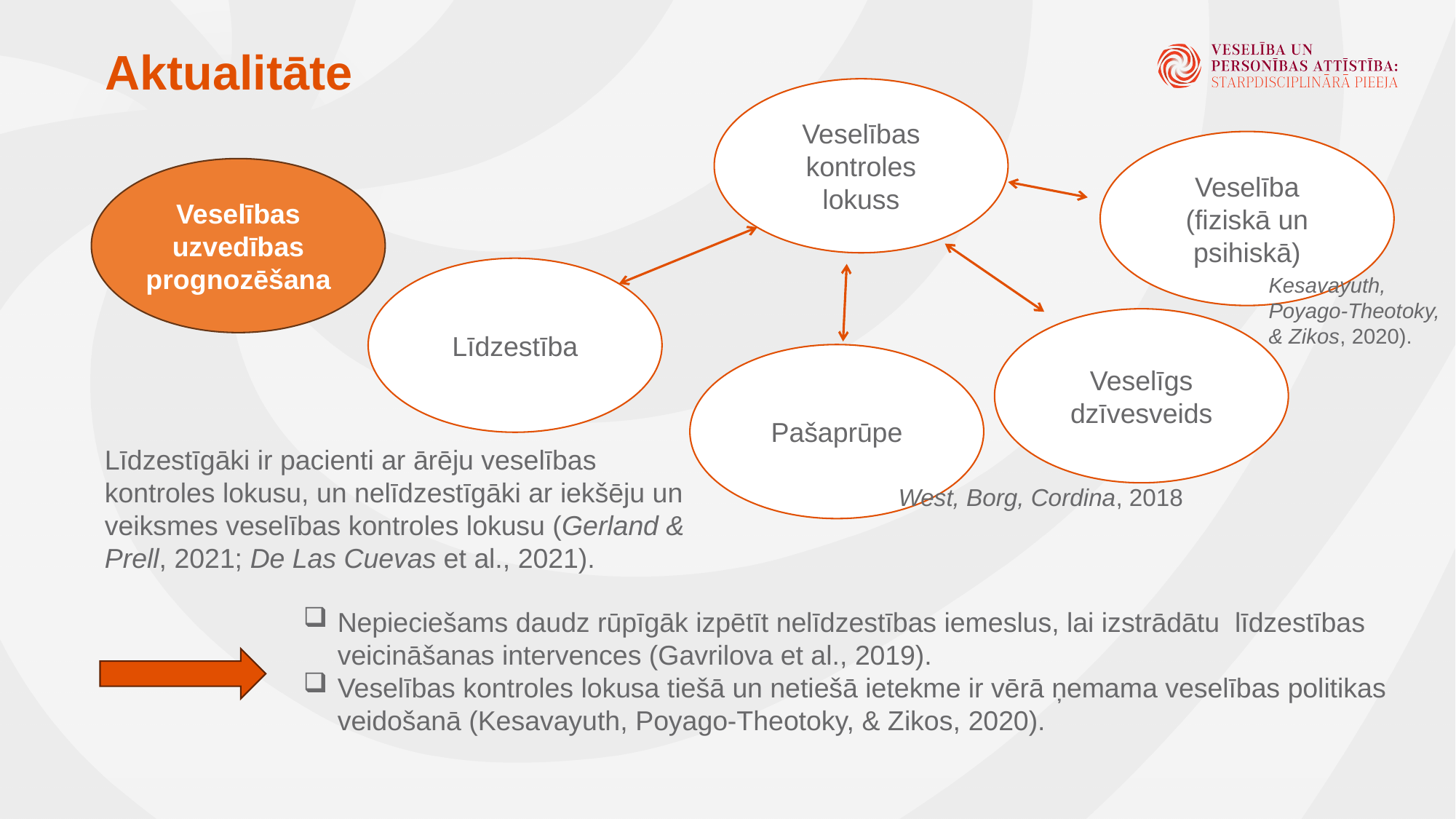

# Aktualitāte
Veselības kontroles lokuss
Veselība (fiziskā un psihiskā)
Veselības uzvedības prognozēšana
Līdzestība
Kesavayuth, Poyago-Theotoky,
& Zikos, 2020).
Veselīgs dzīvesveids
Pašaprūpe
Līdzestīgāki ir pacienti ar ārēju veselības kontroles lokusu, un nelīdzestīgāki ar iekšēju un veiksmes veselības kontroles lokusu (Gerland & Prell, 2021; De Las Cuevas et al., 2021).
West, Borg, Cordina, 2018
Nepieciešams daudz rūpīgāk izpētīt nelīdzestības iemeslus, lai izstrādātu  līdzestības veicināšanas intervences (Gavrilova et al., 2019).
Veselības kontroles lokusa tiešā un netiešā ietekme ir vērā ņemama veselības politikas veidošanā (Kesavayuth, Poyago-Theotoky, & Zikos, 2020).